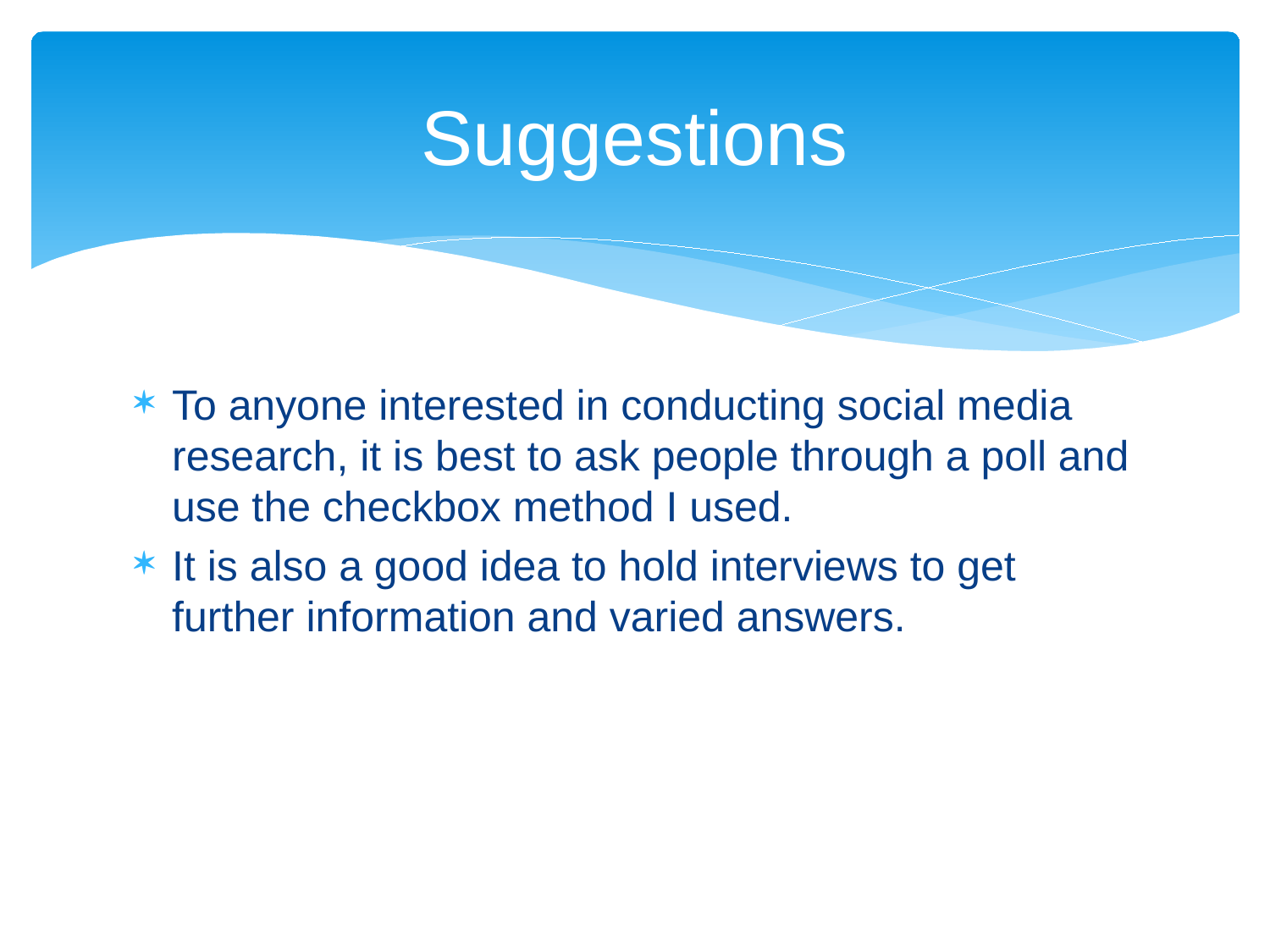

# Suggestions
To anyone interested in conducting social media research, it is best to ask people through a poll and use the checkbox method I used.
It is also a good idea to hold interviews to get further information and varied answers.